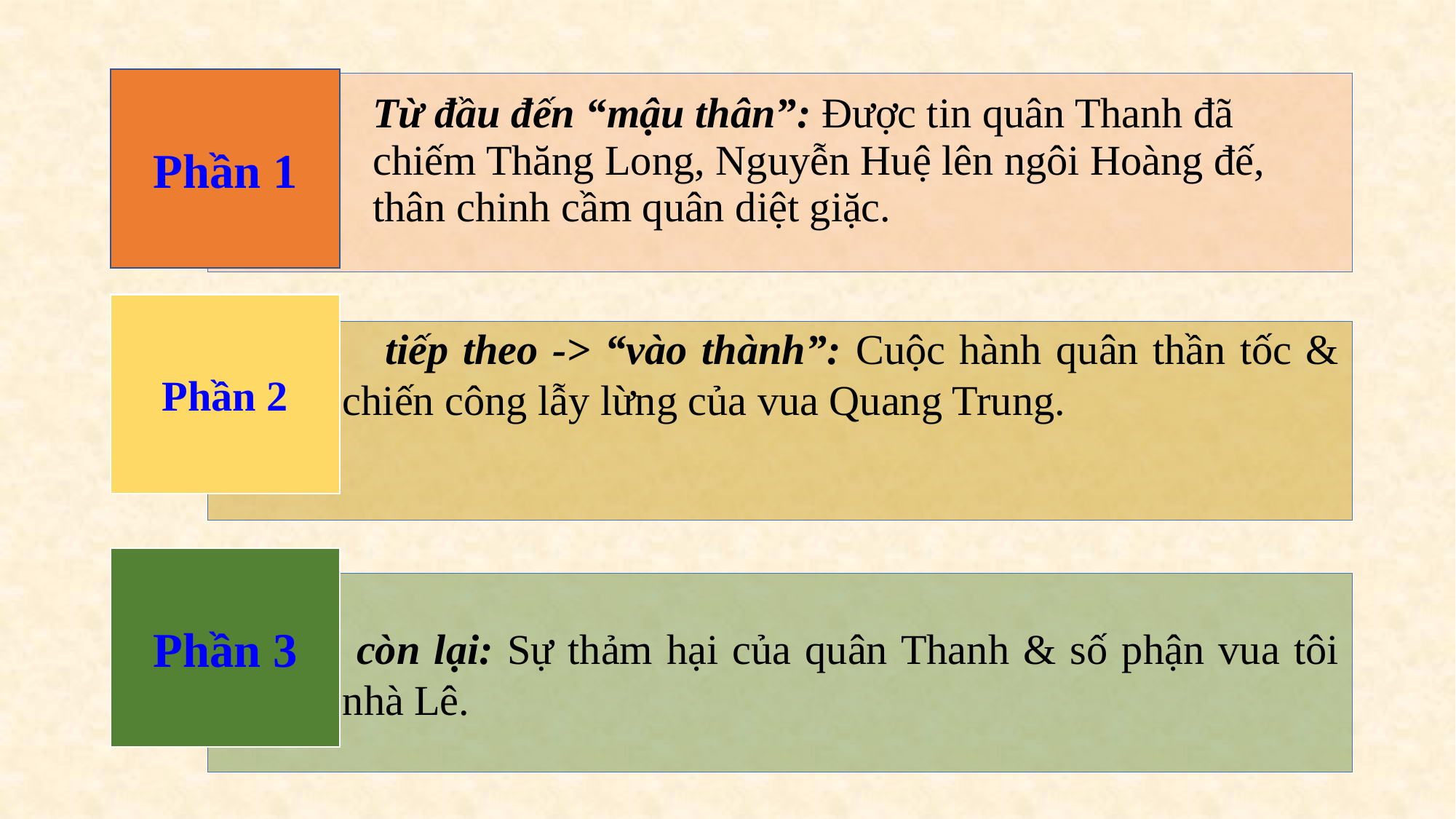

Phần 1

| Từ đầu đến “mậu thân”: Được tin quân Thanh đã chiếm Thăng Long, Nguyễn Huệ lên ngôi Hoàng đế, thân chinh cầm quân diệt giặc. |
| --- |
Phần 2
   tiếp theo -> “vào thành”: Cuộc hành quân thần tốc & chiến công lẫy lừng của vua Quang Trung.

Phần 3
 còn lại: Sự thảm hại của quân Thanh & số phận vua tôi nhà Lê.